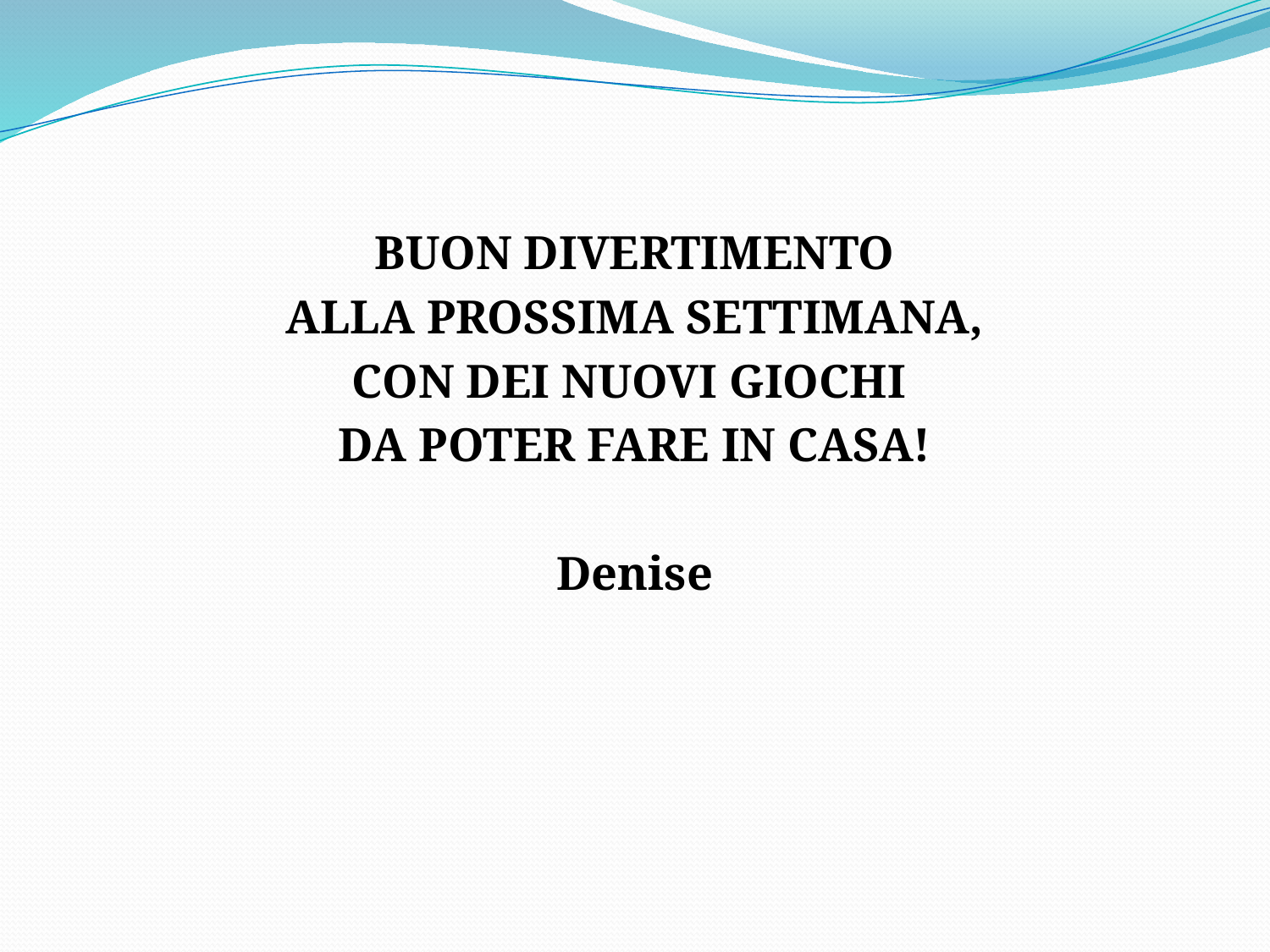

#

BUON DIVERTIMENTO
ALLA PROSSIMA SETTIMANA,
CON DEI NUOVI GIOCHI
DA POTER FARE IN CASA!

Denise